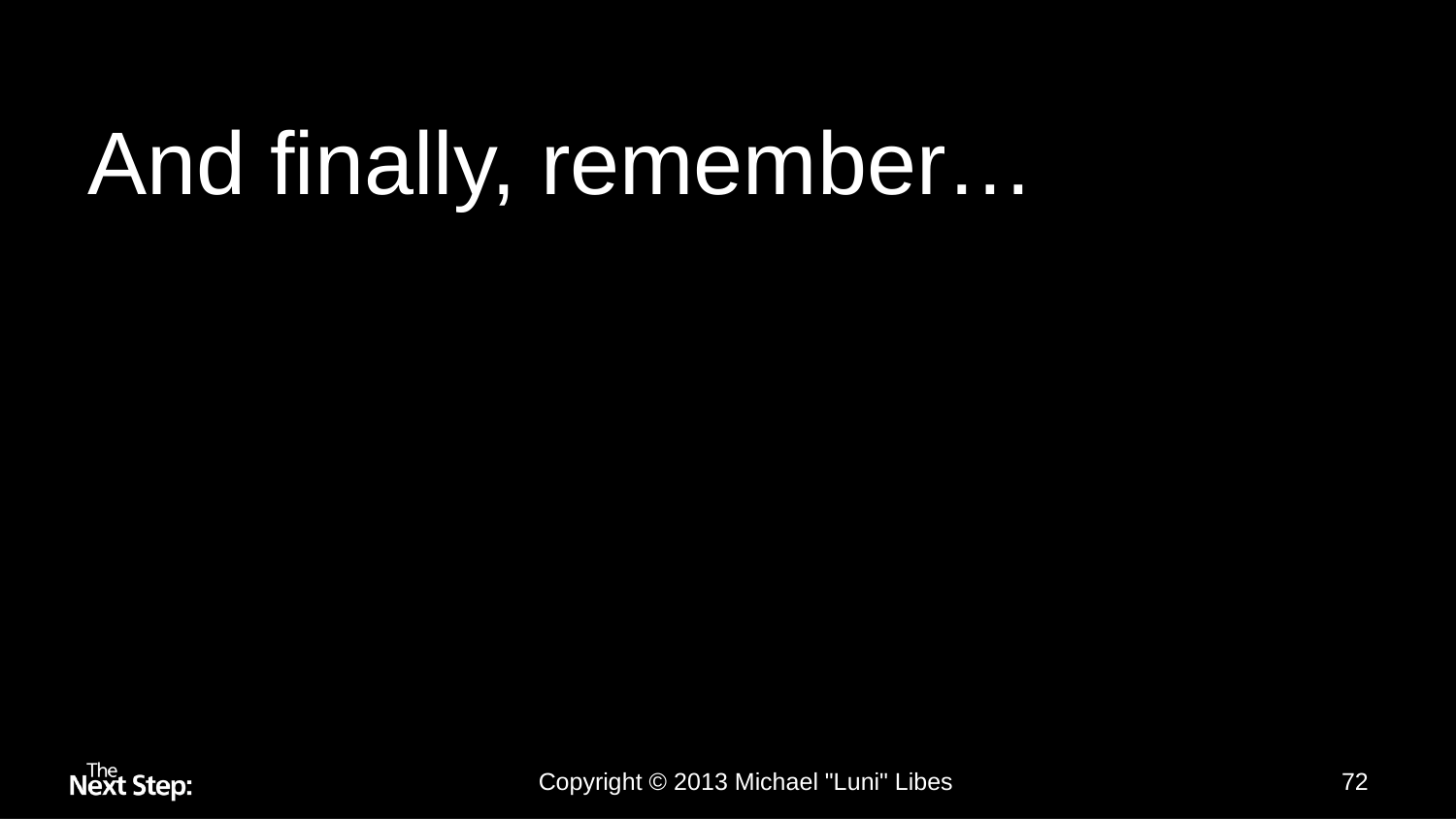

# And finally, remember…
Copyright © 2013 Michael "Luni" Libes
72